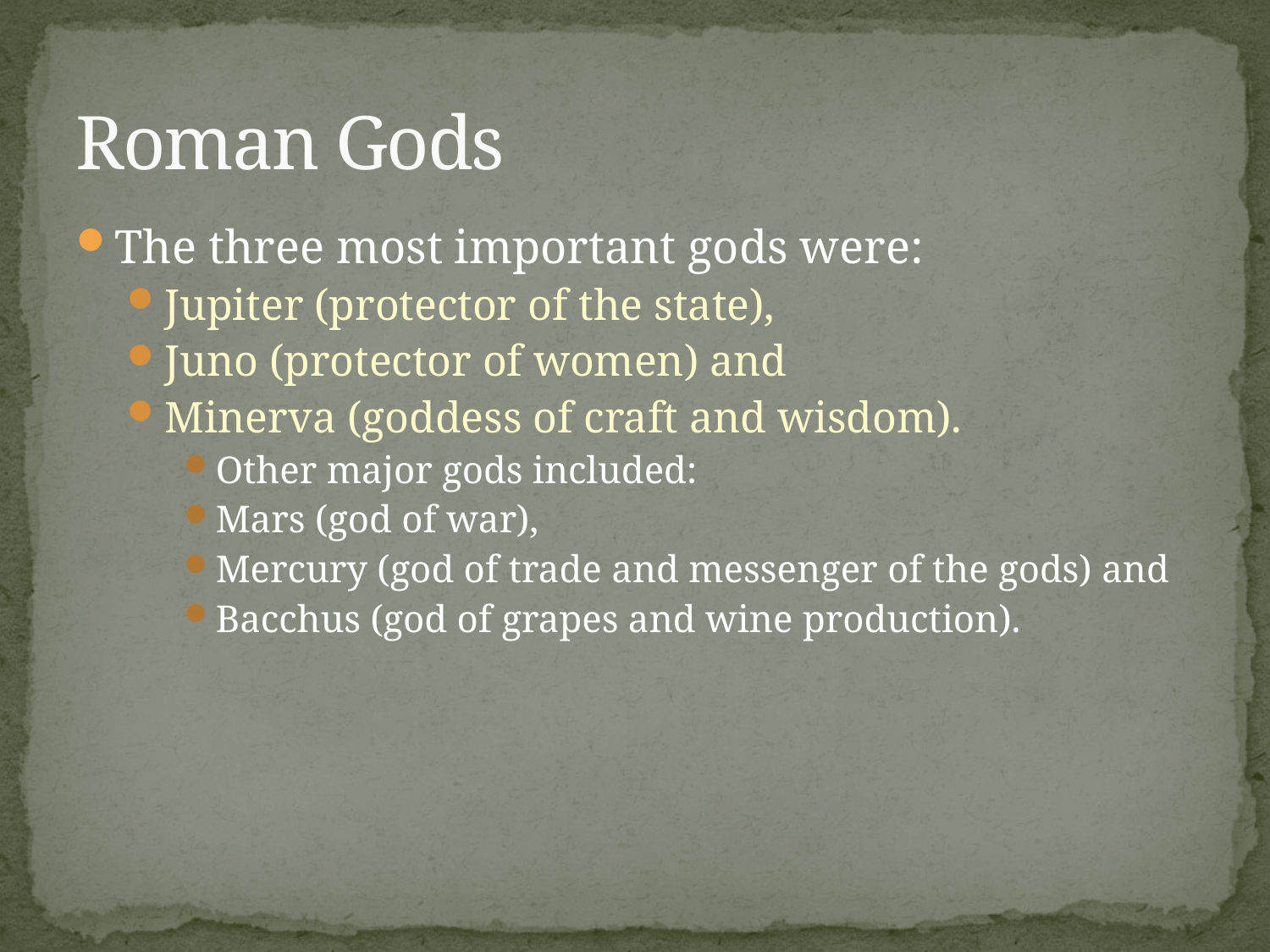

# Roman Gods
The three most important gods were:
Jupiter (protector of the state),
Juno (protector of women) and
Minerva (goddess of craft and wisdom).
Other major gods included:
Mars (god of war),
Mercury (god of trade and messenger of the gods) and
Bacchus (god of grapes and wine production).